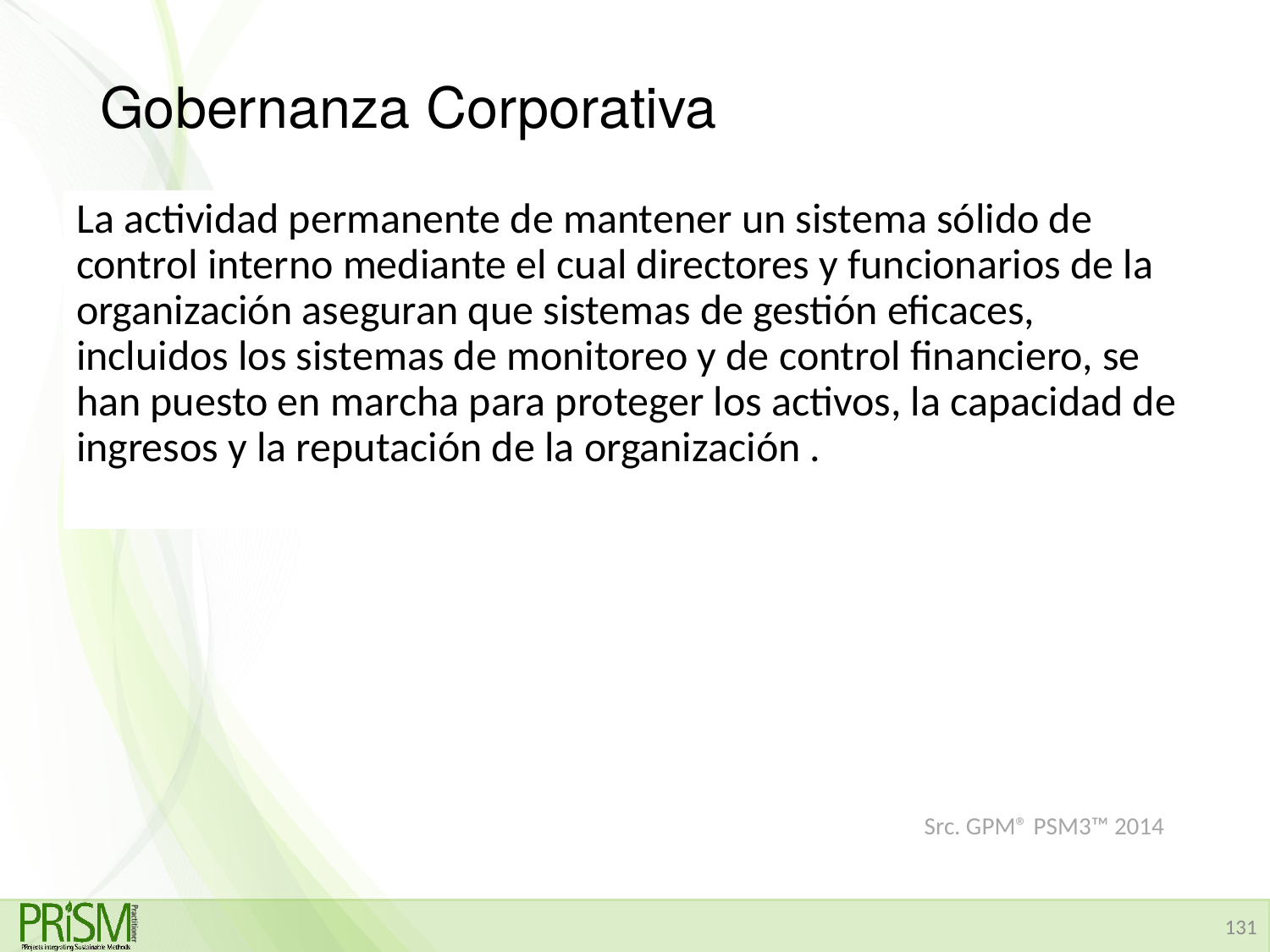

# Gobernanza Corporativa
La actividad permanente de mantener un sistema sólido de control interno mediante el cual directores y funcionarios de la organización aseguran que sistemas de gestión eficaces, incluidos los sistemas de monitoreo y de control financiero, se han puesto en marcha para proteger los activos, la capacidad de ingresos y la reputación de la organización .
Src. GPM® PSM3™ 2014
131